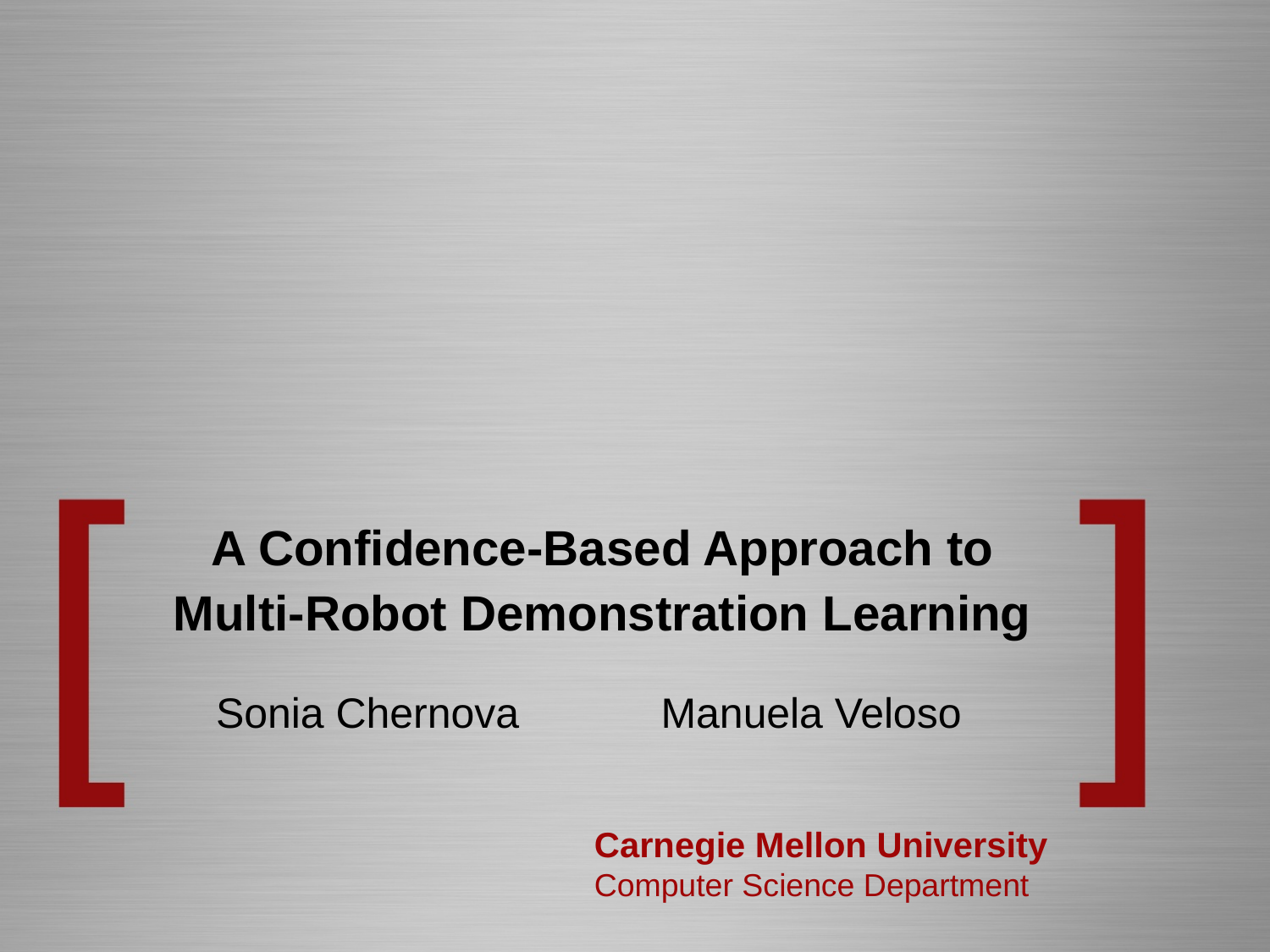

# A Confidence-Based Approach to Multi-Robot Demonstration Learning
Sonia Chernova            Manuela Veloso
Carnegie Mellon University
Computer Science Department